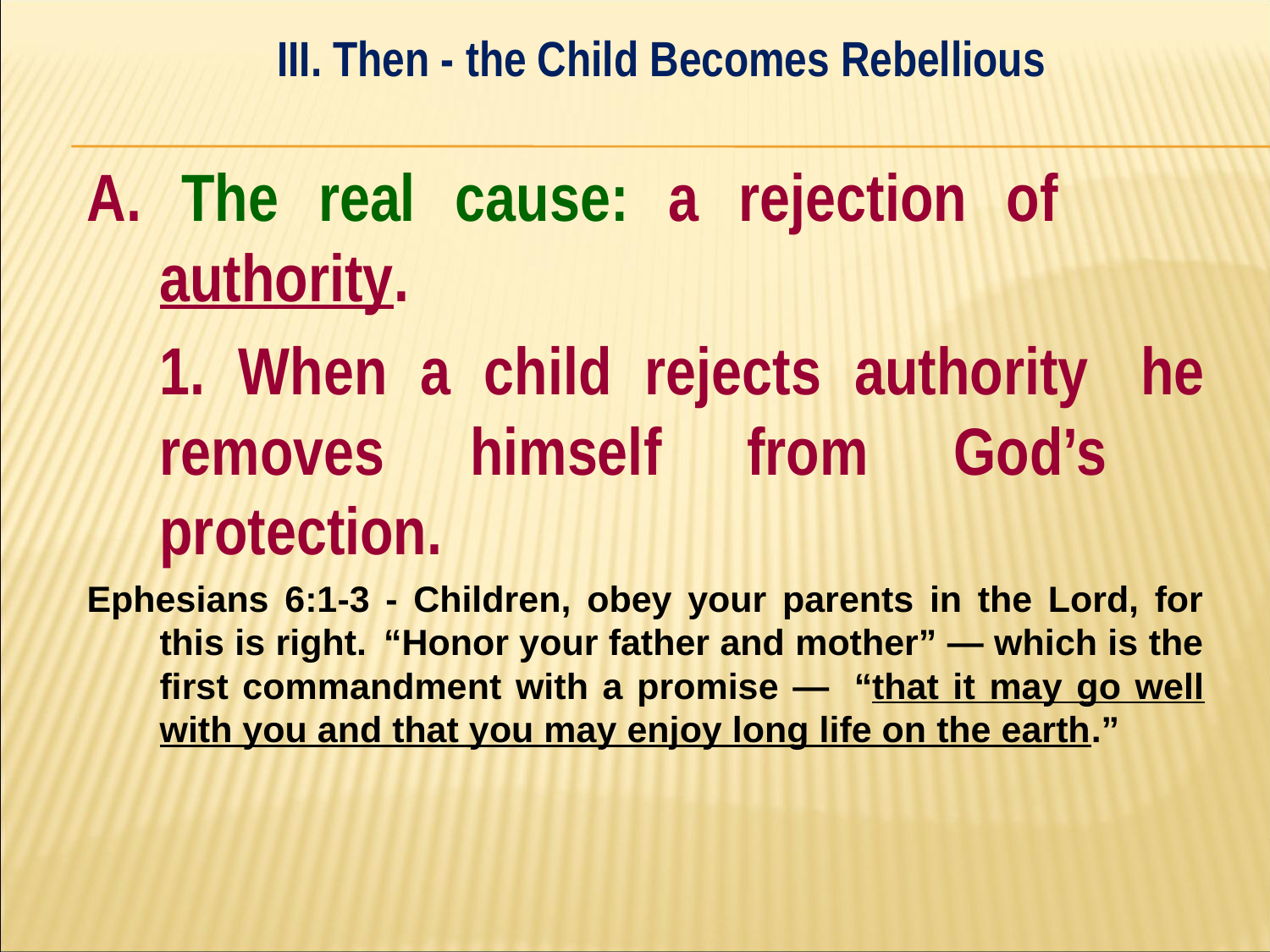

III. Then - the Child Becomes Rebellious
#
A. The real cause: a rejection of 	authority.
	1. When a child rejects authority 	he removes himself from God’s 	protection.
Ephesians 6:1-3 - Children, obey your parents in the Lord, for this is right.  “Honor your father and mother” — which is the first commandment with a promise —  “that it may go well with you and that you may enjoy long life on the earth.”